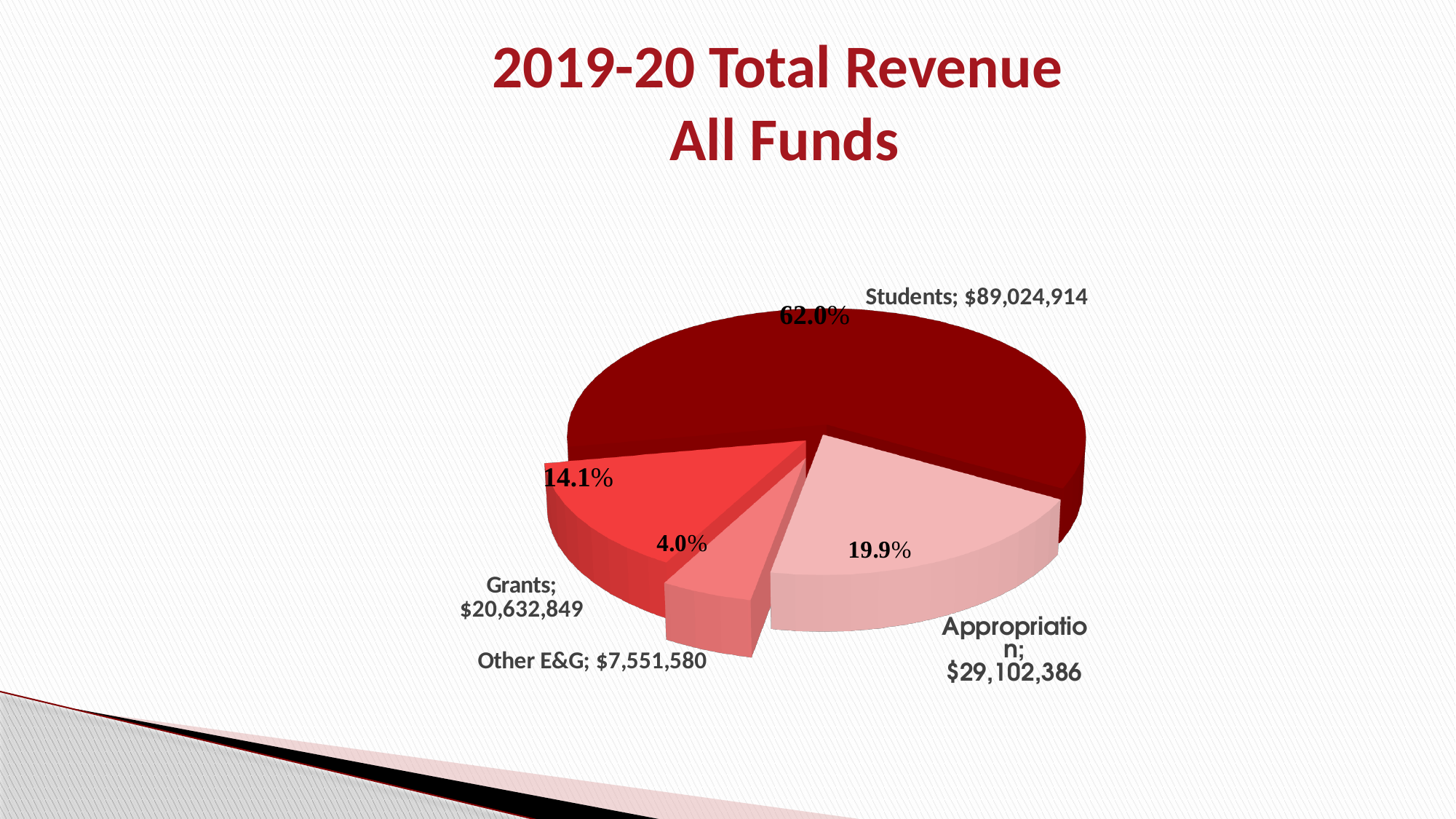

# 2019-20 Total Revenue All Funds

[unsupported chart]